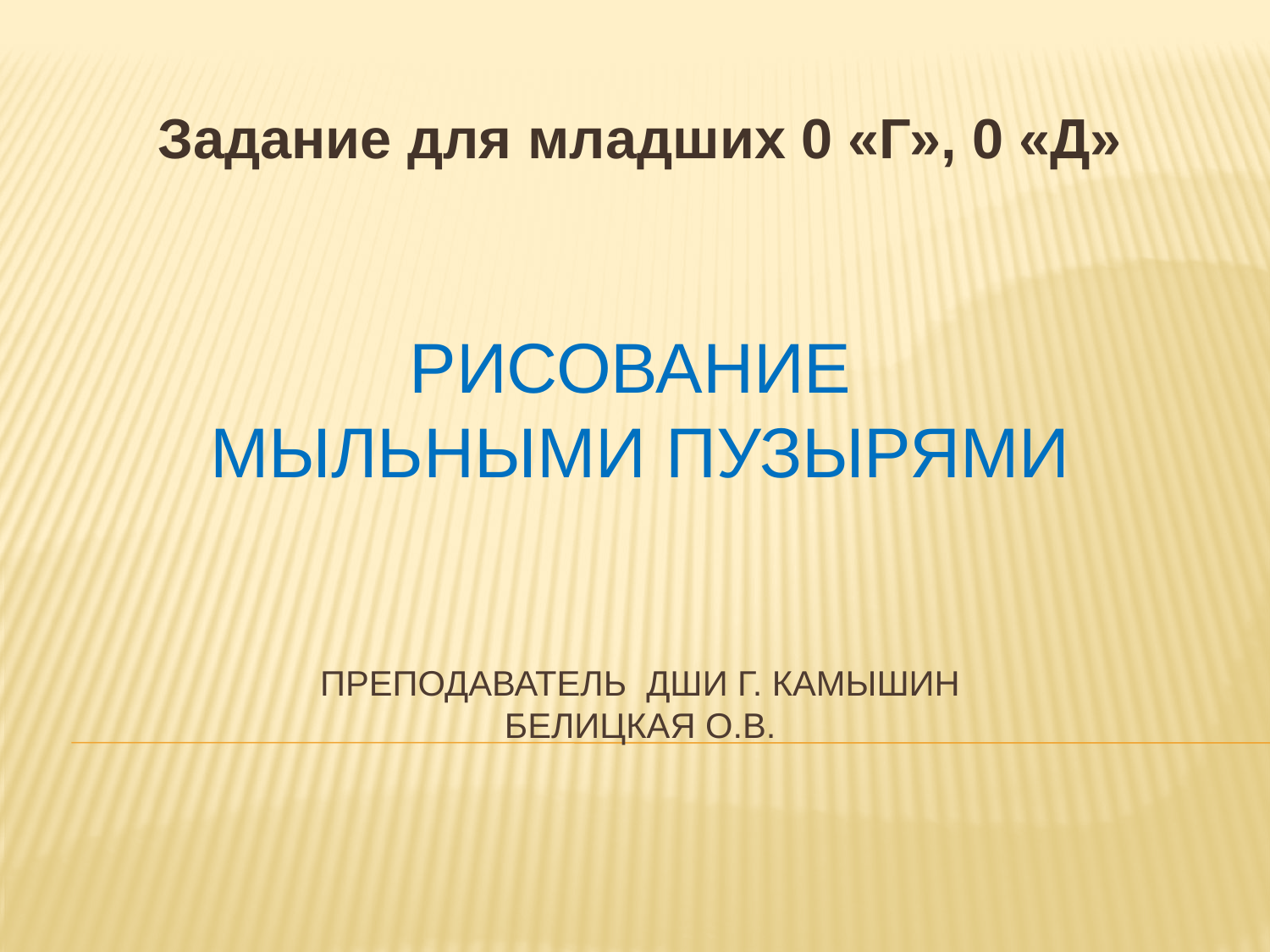

Задание для младших 0 «Г», 0 «Д»
# РИСОВАНИЕ МЫЛЬНЫМИ ПУЗЫРЯМИ ПРЕПОДАВАТЕЛЬ  ДШИ г. Камышин БЕЛИЦКАЯ о.в.